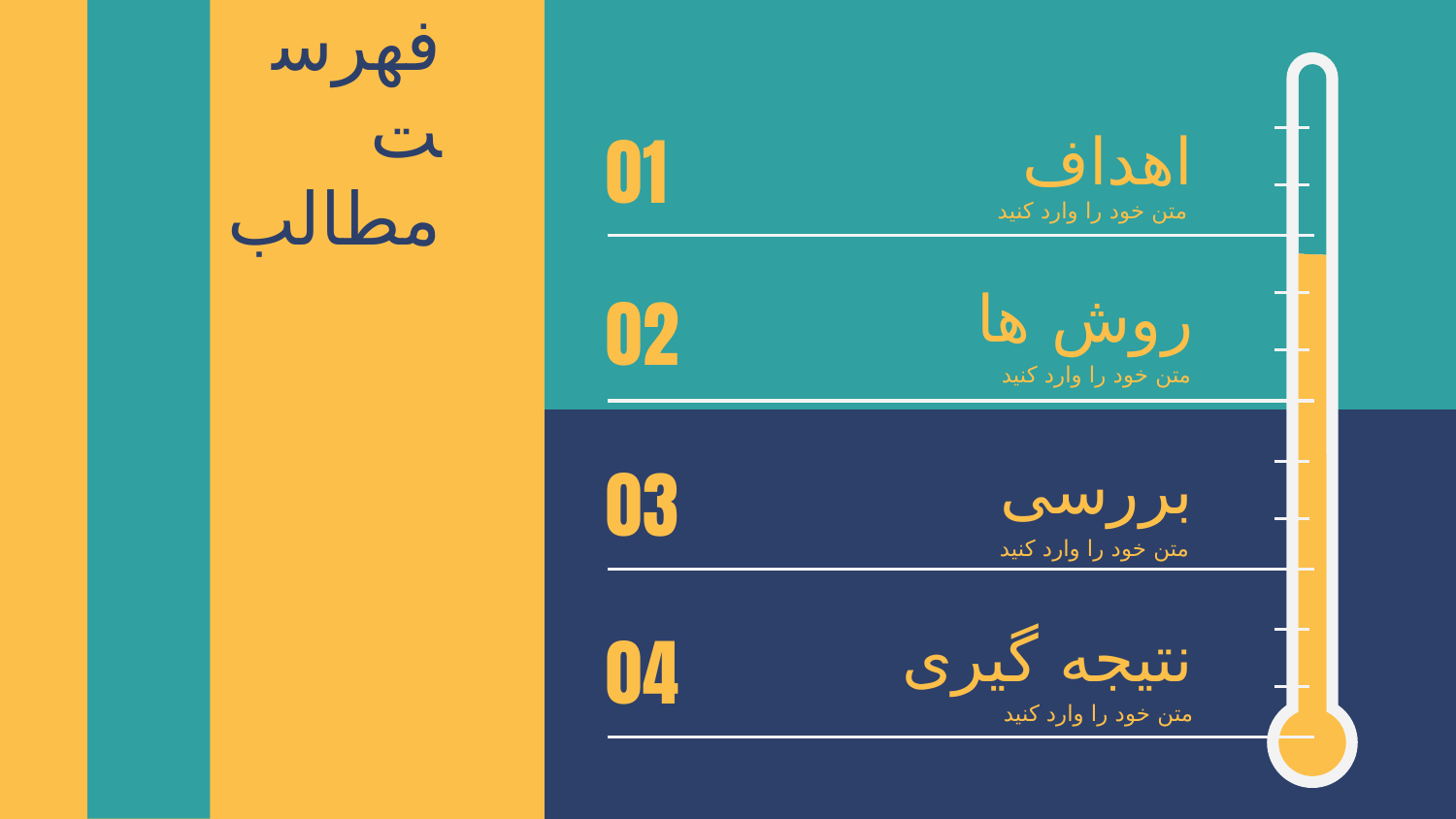

# 01
اهداف
متن خود را وارد کنید
فهرست
مطالب
02
روش ها
متن خود را وارد کنید
03
بررسی
متن خود را وارد کنید
04
نتیجه گیری
متن خود را وارد کنید